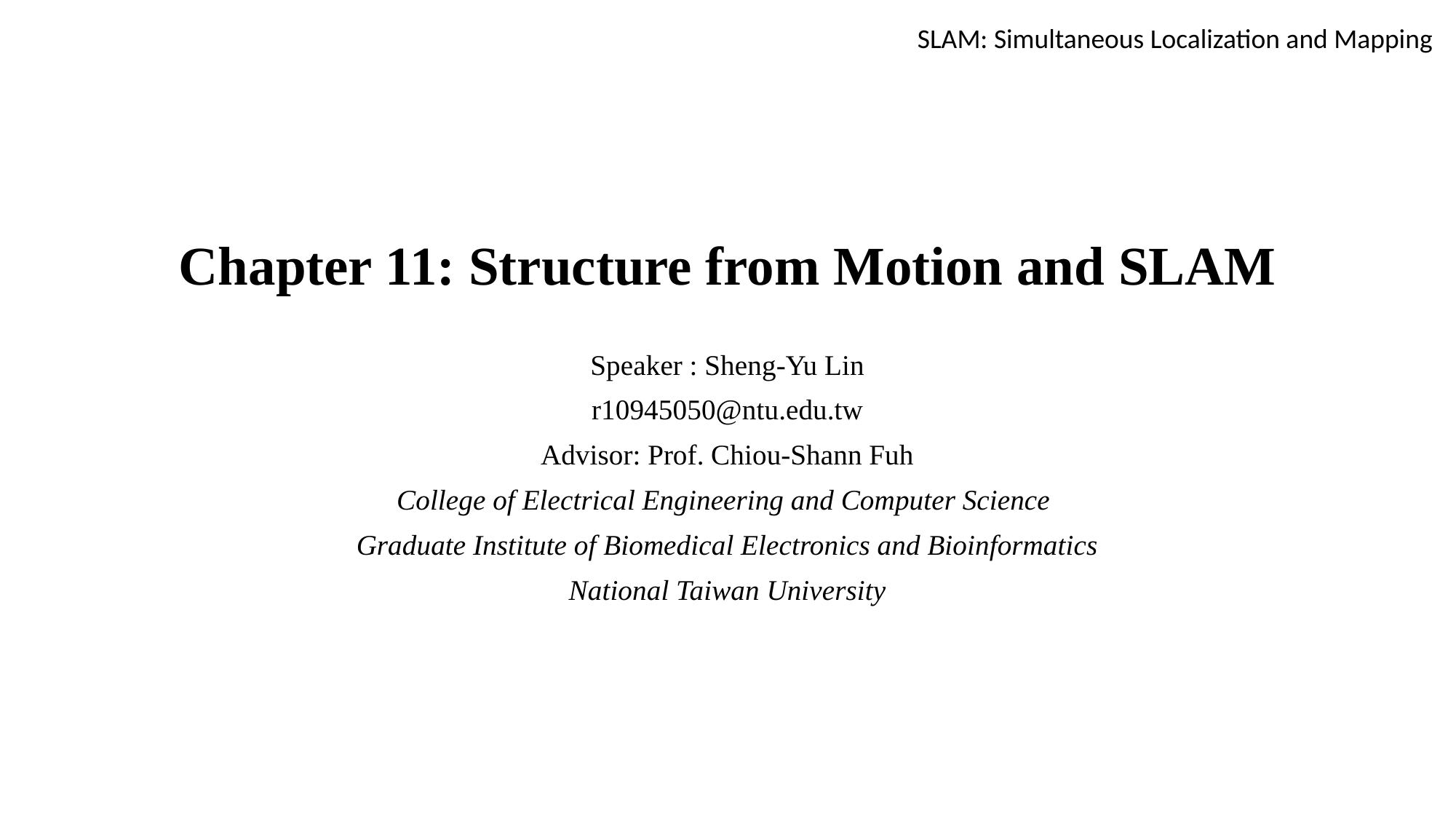

SLAM: Simultaneous Localization and Mapping
# Chapter 11: Structure from Motion and SLAM
Speaker : Sheng-Yu Lin
r10945050@ntu.edu.tw
Advisor: Prof. Chiou-Shann Fuh
College of Electrical Engineering and Computer Science
Graduate Institute of Biomedical Electronics and Bioinformatics
National Taiwan University